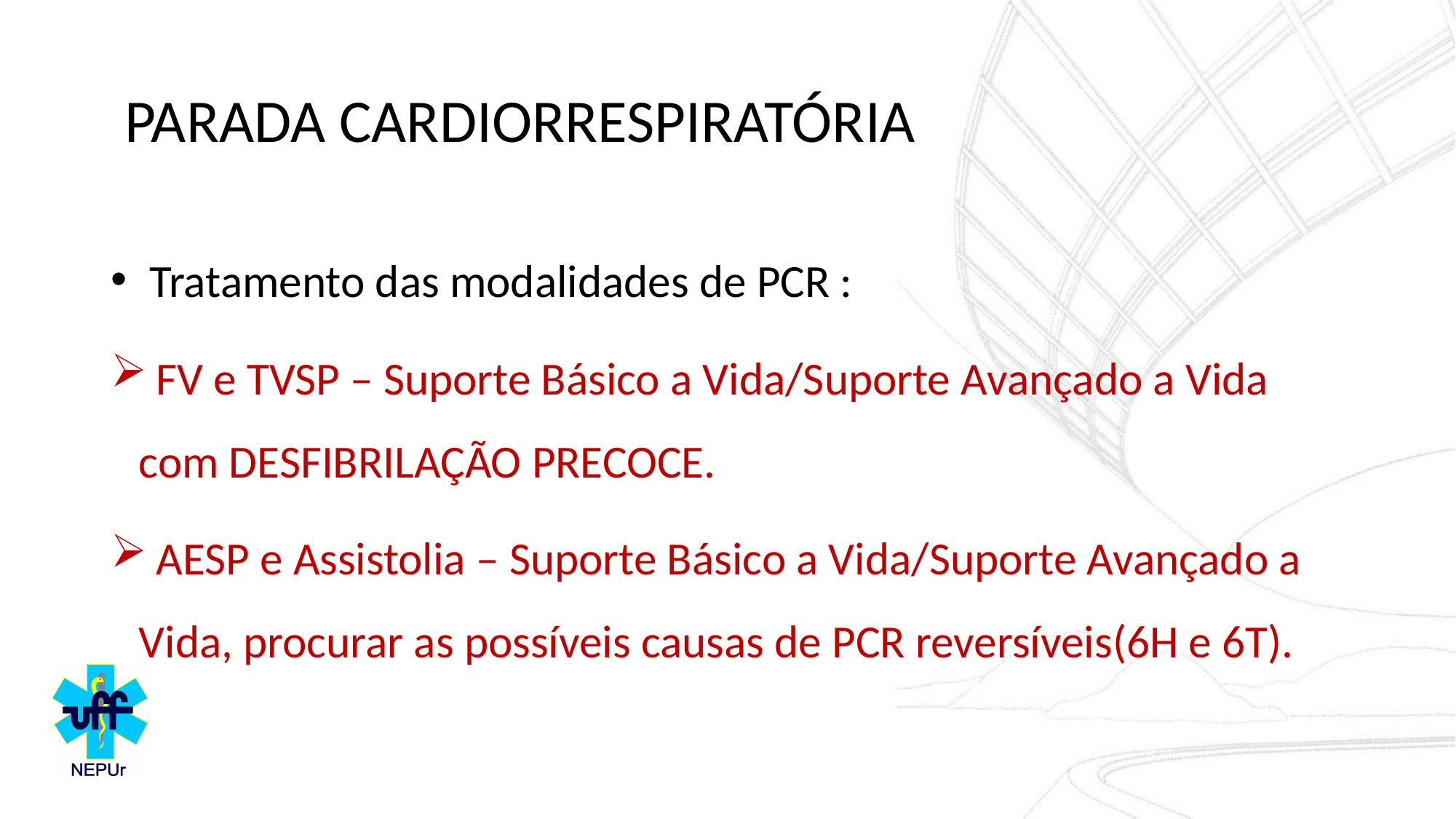

# PARADA CARDIORRESPIRATÓRIA
 Tratamento das modalidades de PCR :
 FV e TVSP – Suporte Básico a Vida/Suporte Avançado a Vida com DESFIBRILAÇÃO PRECOCE.
 AESP e Assistolia – Suporte Básico a Vida/Suporte Avançado a Vida, procurar as possíveis causas de PCR reversíveis(6H e 6T).